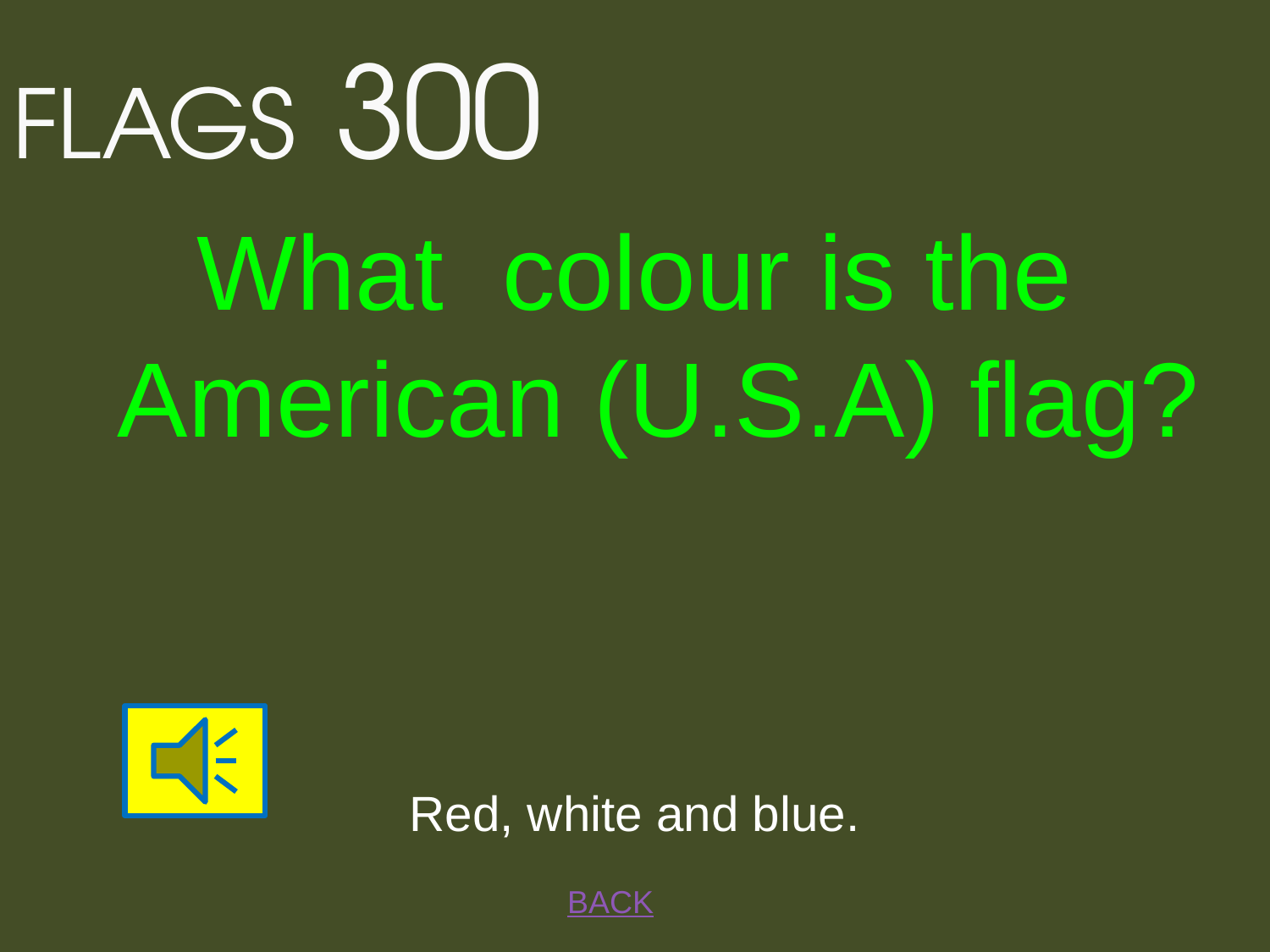

# FLAGS  300
What  colour is the American (U.S.A) flag?

Red, white and blue.
BACK